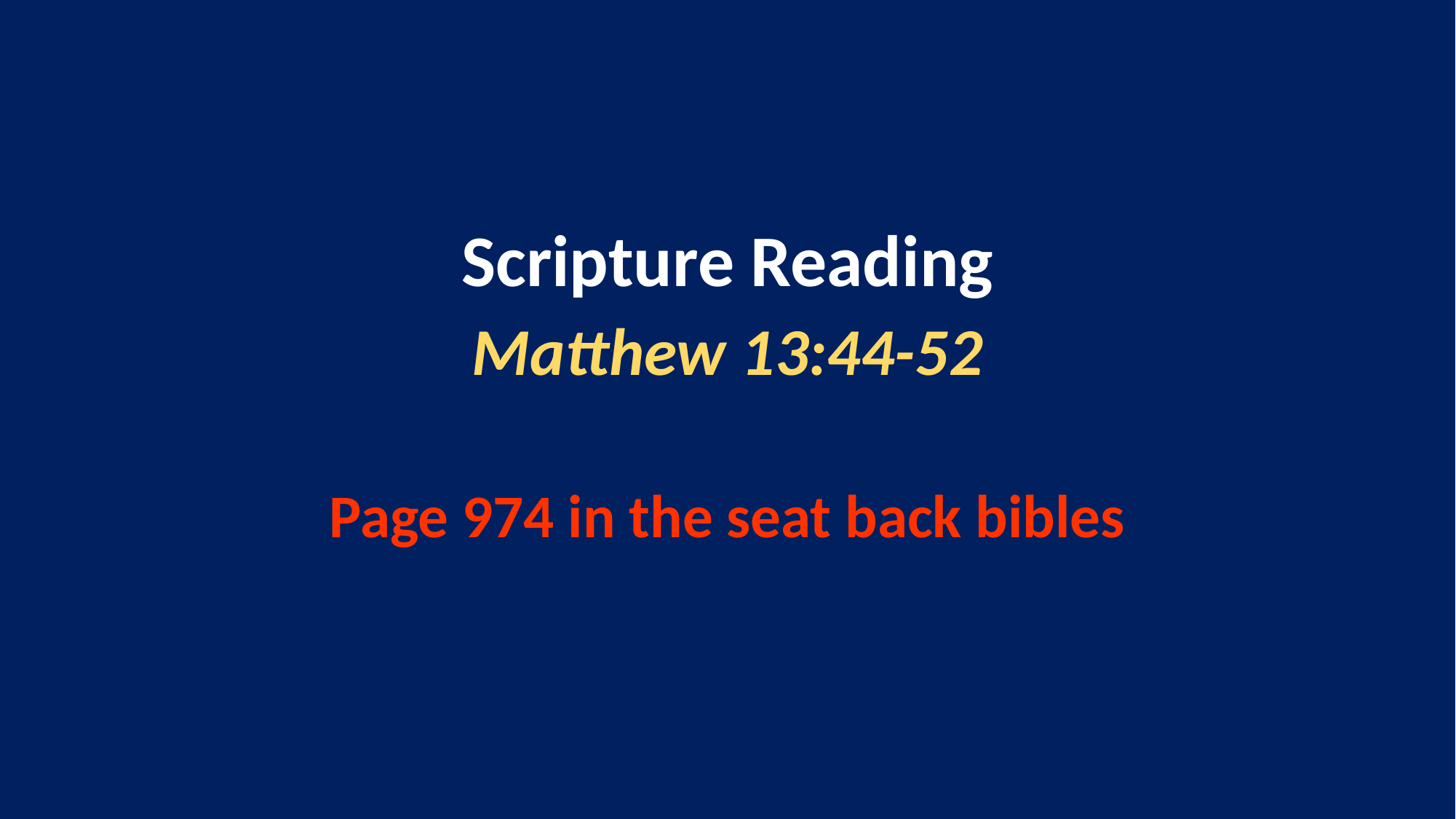

Scripture Reading
Matthew 13:44-52

Page 974 in the seat back bibles